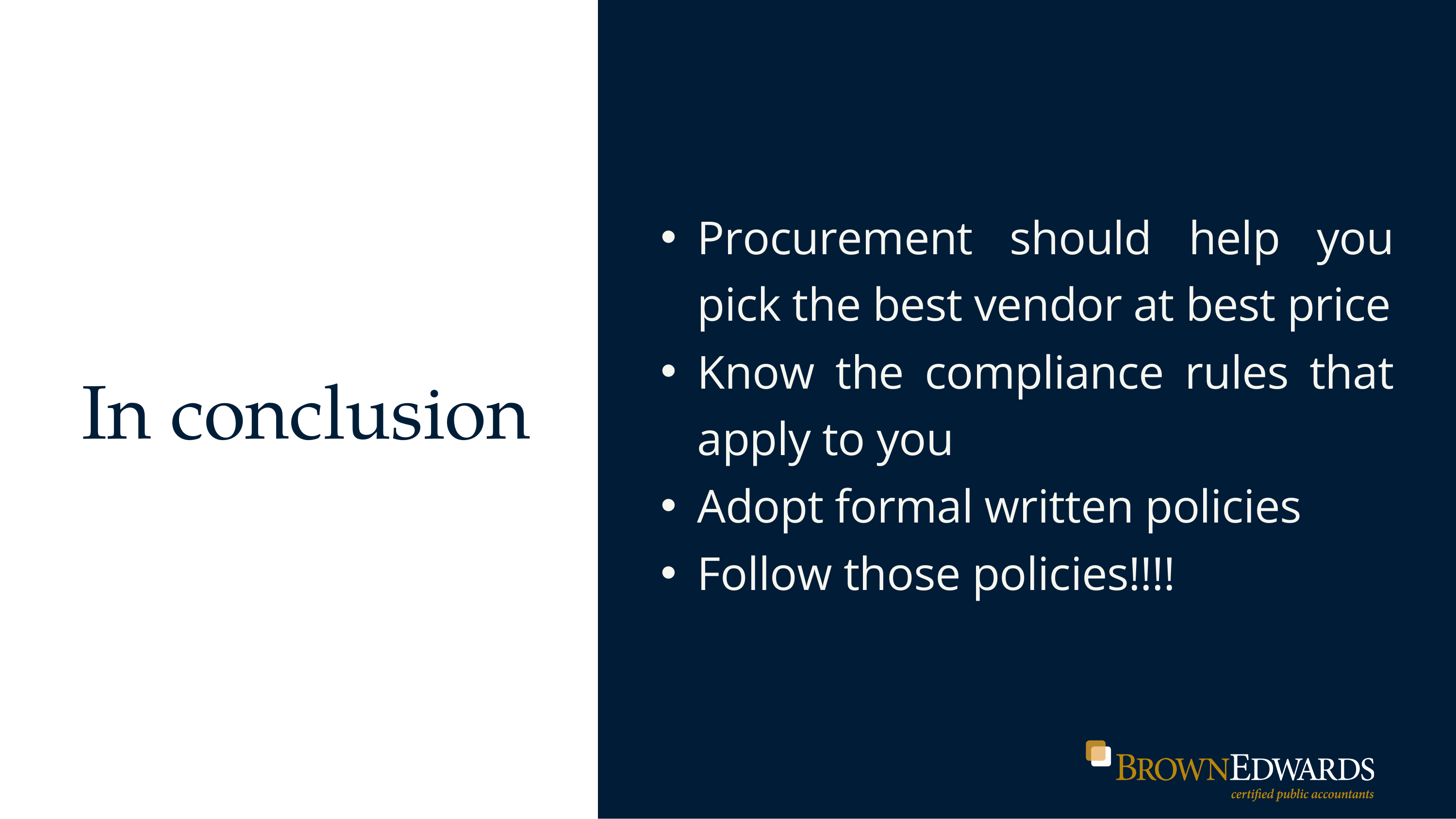

Procurement should help you pick the best vendor at best price
Know the compliance rules that apply to you
Adopt formal written policies
Follow those policies!!!!
In conclusion